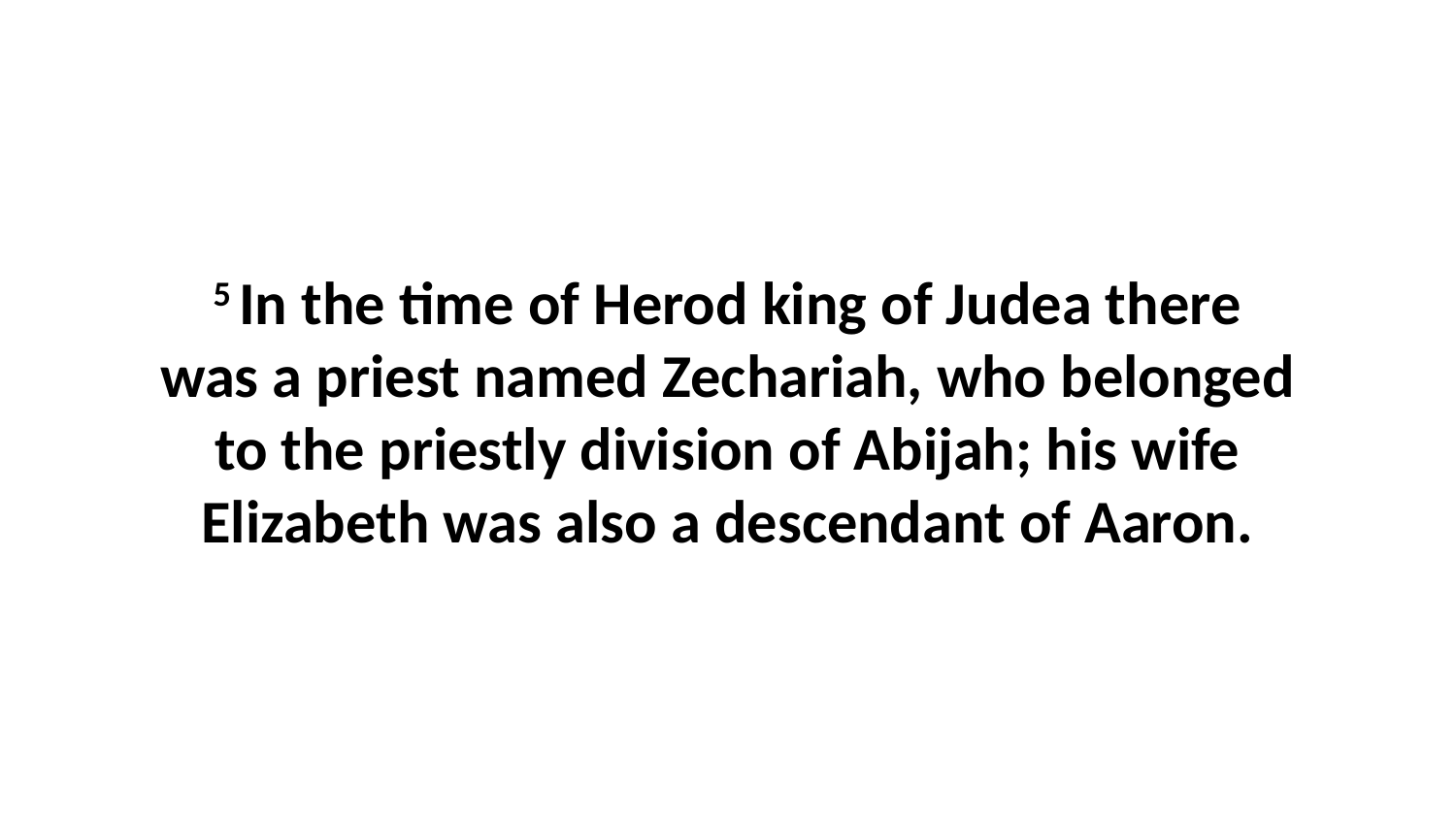

5 In the time of Herod king of Judea there was a priest named Zechariah, who belonged to the priestly division of Abijah; his wife Elizabeth was also a descendant of Aaron.